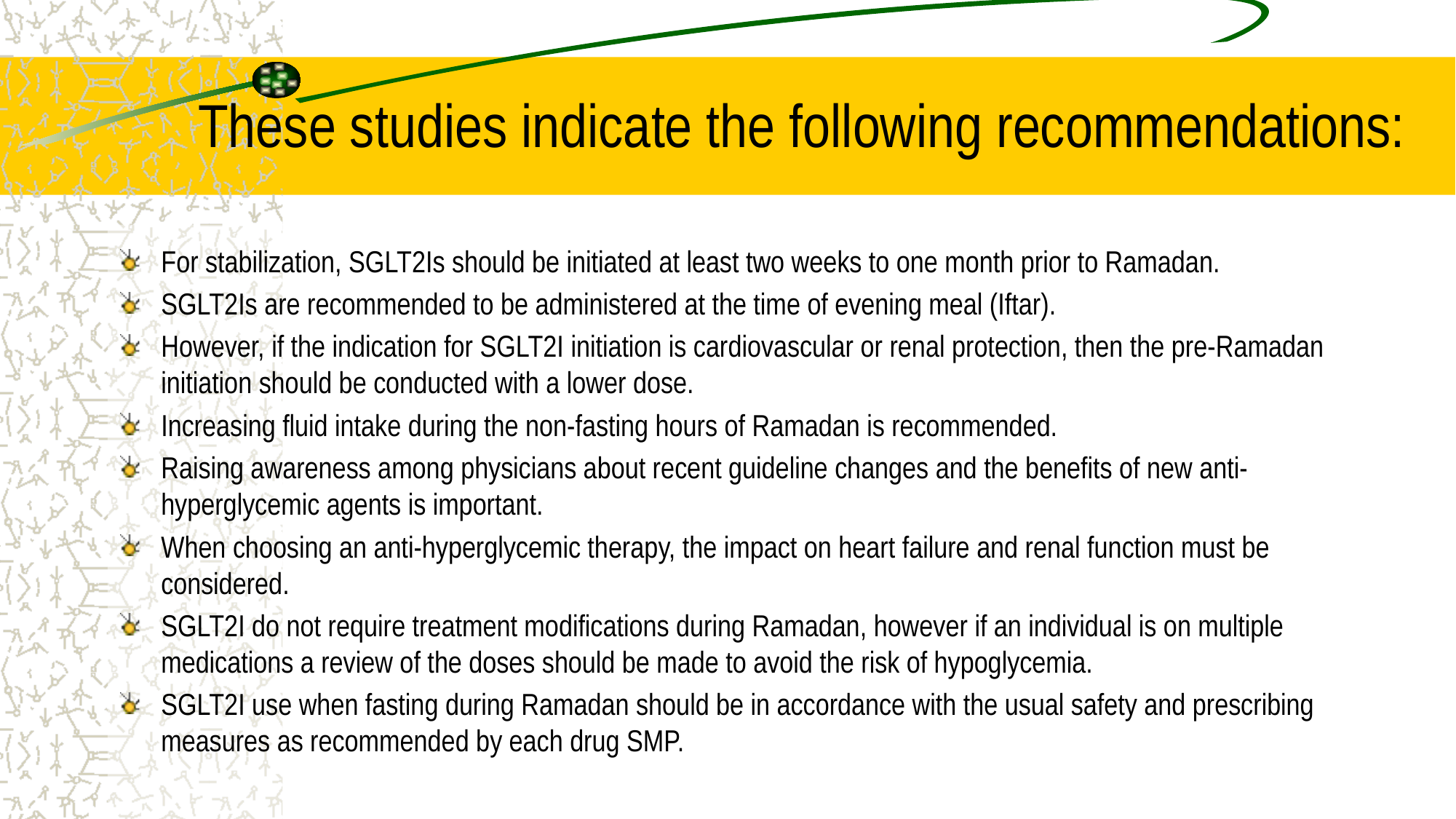

# These studies indicate the following recommendations:
For stabilization, SGLT2Is should be initiated at least two weeks to one month prior to Ramadan.
SGLT2Is are recommended to be administered at the time of evening meal (Iftar).
However, if the indication for SGLT2I initiation is cardiovascular or renal protection, then the pre-Ramadan initiation should be conducted with a lower dose.
Increasing fluid intake during the non-fasting hours of Ramadan is recommended.
Raising awareness among physicians about recent guideline changes and the benefits of new anti-hyperglycemic agents is important.
When choosing an anti-hyperglycemic therapy, the impact on heart failure and renal function must be considered.
SGLT2I do not require treatment modifications during Ramadan, however if an individual is on multiple medications a review of the doses should be made to avoid the risk of hypoglycemia.
SGLT2I use when fasting during Ramadan should be in accordance with the usual safety and prescribing measures as recommended by each drug SMP.